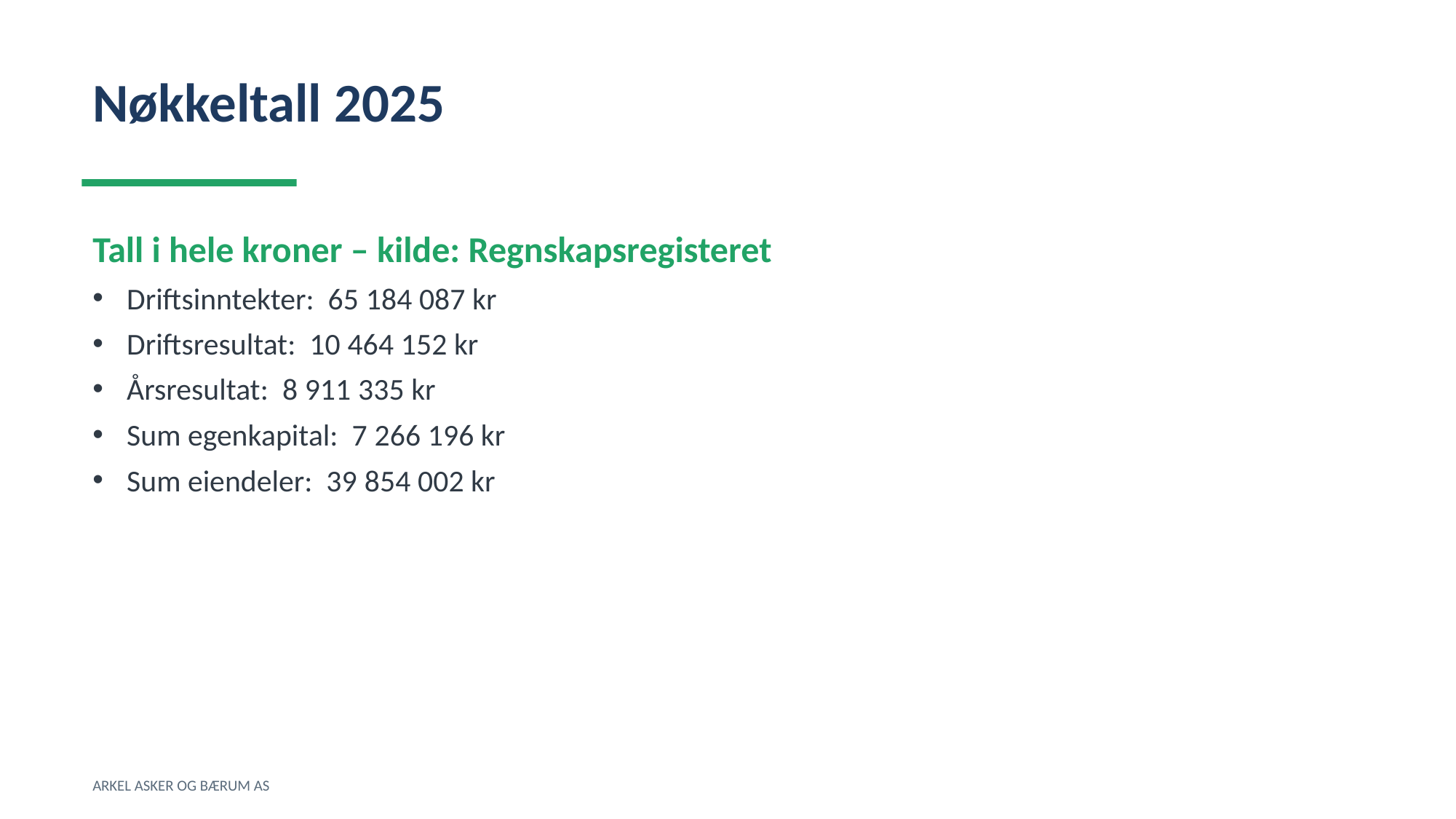

Nøkkeltall 2025

Tall i hele kroner – kilde: Regnskapsregisteret
Driftsinntekter:  65 184 087 kr
Driftsresultat:  10 464 152 kr
Årsresultat:  8 911 335 kr
Sum egenkapital:  7 266 196 kr
Sum eiendeler:  39 854 002 kr
ARKEL ASKER OG BÆRUM AS